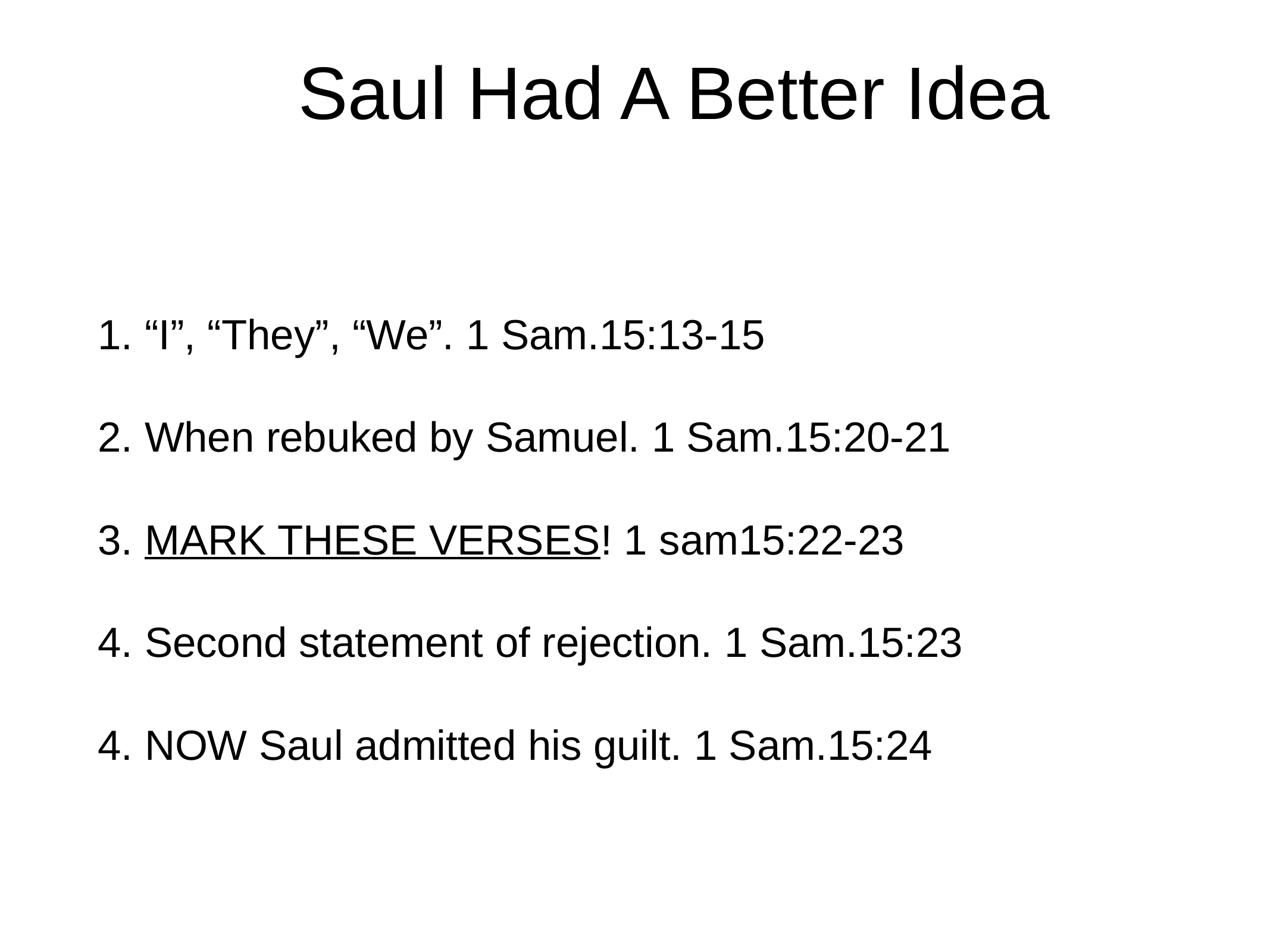

# Saul Had A Better Idea
1. “I”, “They”, “We”. 1 Sam.15:13-15
2. When rebuked by Samuel. 1 Sam.15:20-21
3. MARK THESE VERSES! 1 sam15:22-23
4. Second statement of rejection. 1 Sam.15:23
4. NOW Saul admitted his guilt. 1 Sam.15:24